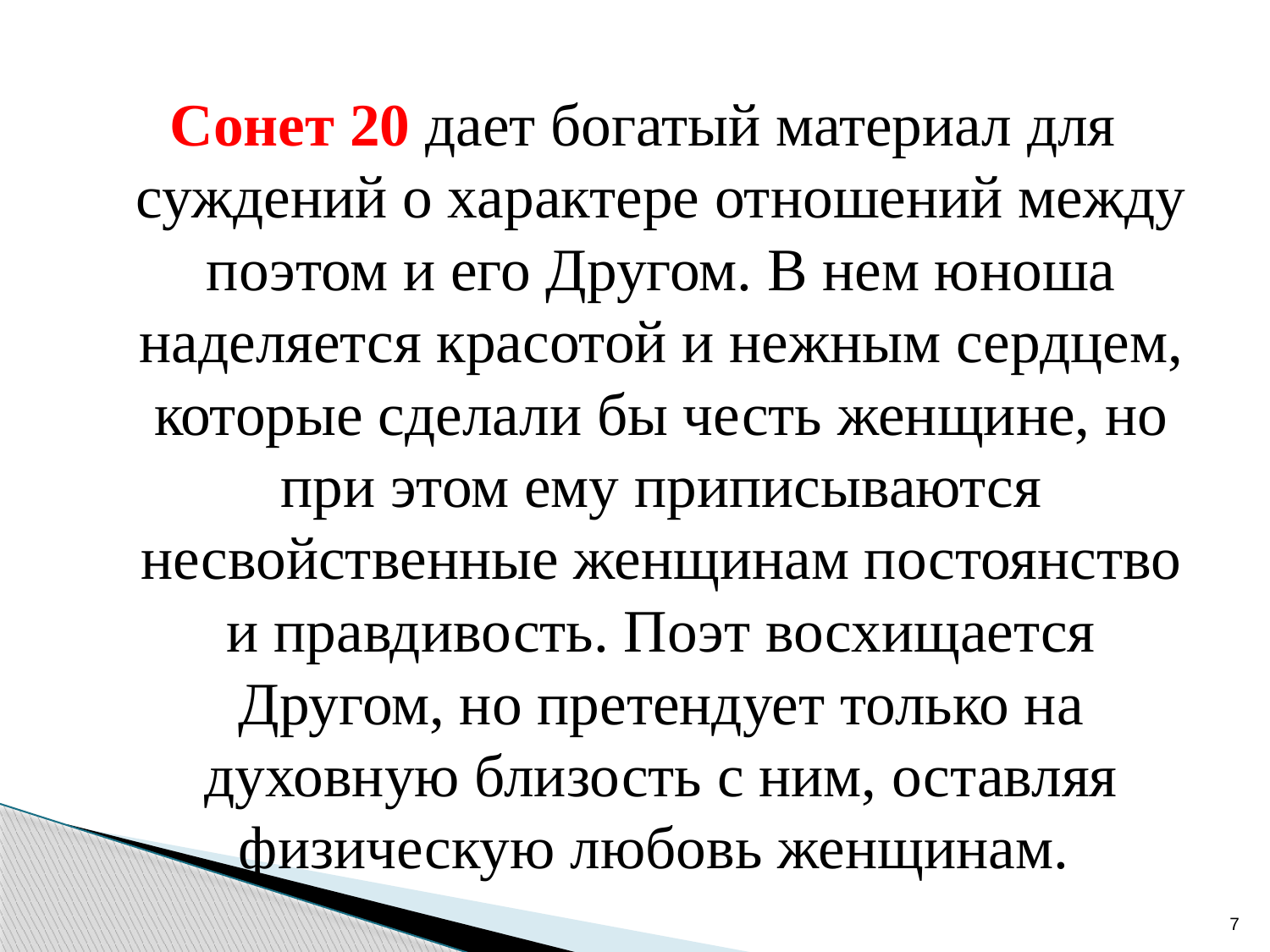

Сонет 20 дает богатый материал для суждений о характере отношений между поэтом и его Другом. В нем юноша наделяется красотой и нежным сердцем, которые сделали бы честь женщине, но при этом ему приписываются несвойственные женщинам постоянство и правдивость. Поэт восхищается Другом, но претендует только на духовную близость с ним, оставляя физическую любовь женщинам.

7